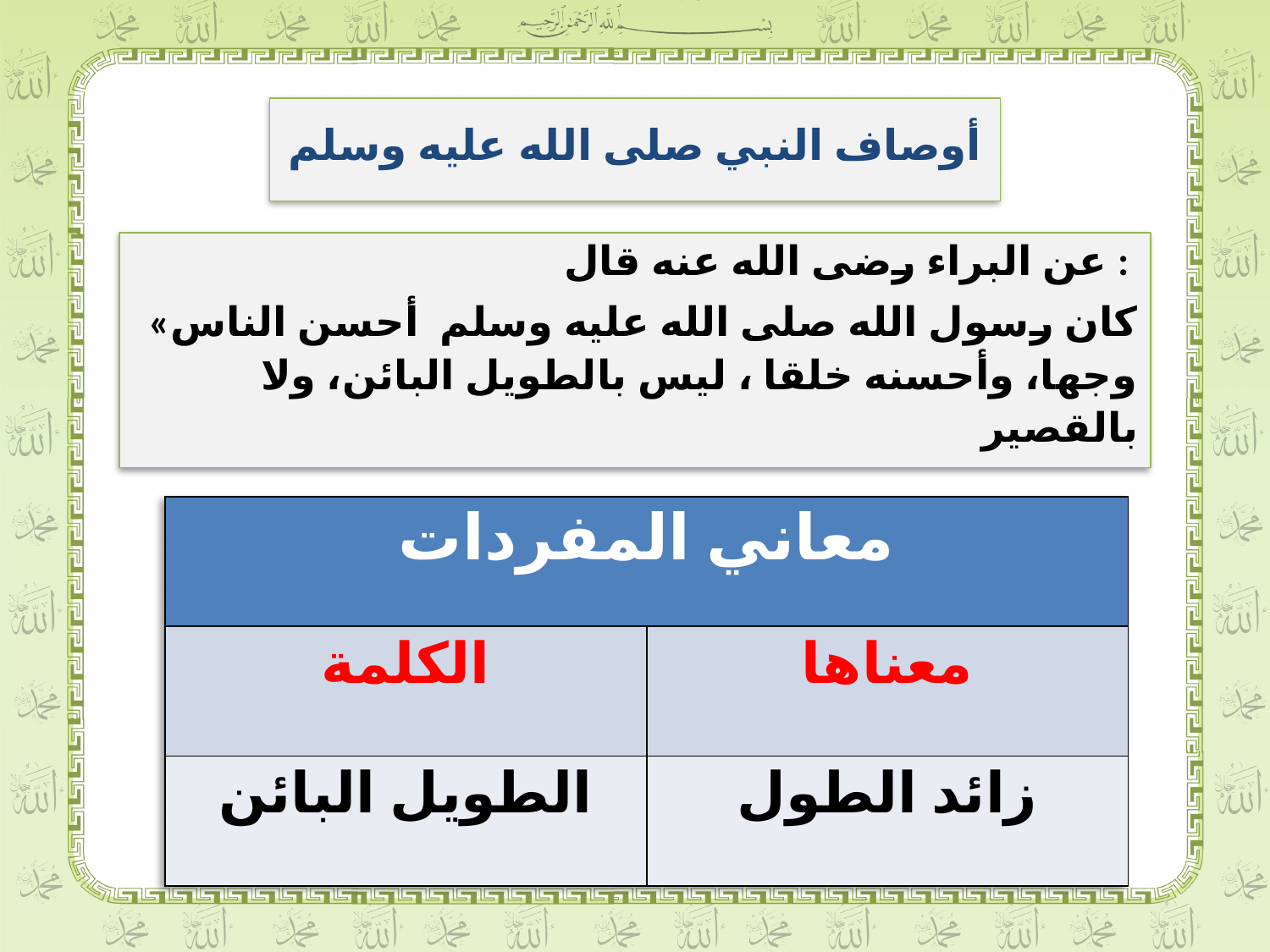

# أوصاف النبي صلى الله عليه وسلم
عن البراء رضى الله عنه قال :
«كان رسول الله صلى الله عليه وسلم  أحسن الناس وجها، وأحسنه خلقا ، ليس بالطويل البائن، ولا بالقصير
| معاني المفردات |  |
| --- | --- |
| الكلمة | معناها |
| الطويل البائن | زائد الطول |